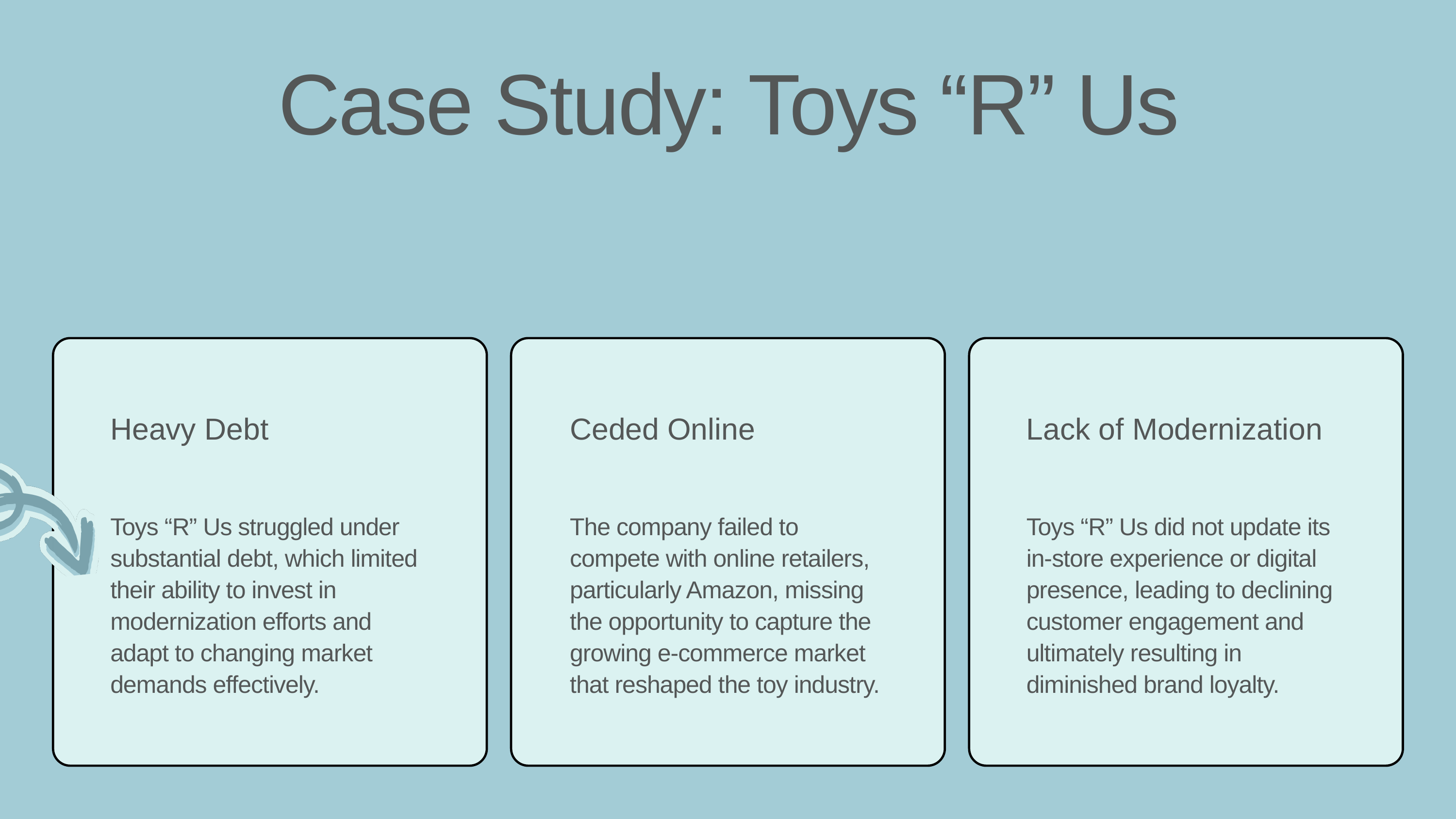

Case Study: Toys “R” Us

Heavy Debt
Lack of Modernization
Ceded Online

The company failed to compete with online retailers, particularly Amazon, missing the opportunity to capture the growing e-commerce market that reshaped the toy industry.
Toys “R” Us struggled under substantial debt, which limited their ability to invest in modernization efforts and adapt to changing market demands effectively.
Toys “R” Us did not update its in-store experience or digital presence, leading to declining customer engagement and ultimately resulting in diminished brand loyalty.